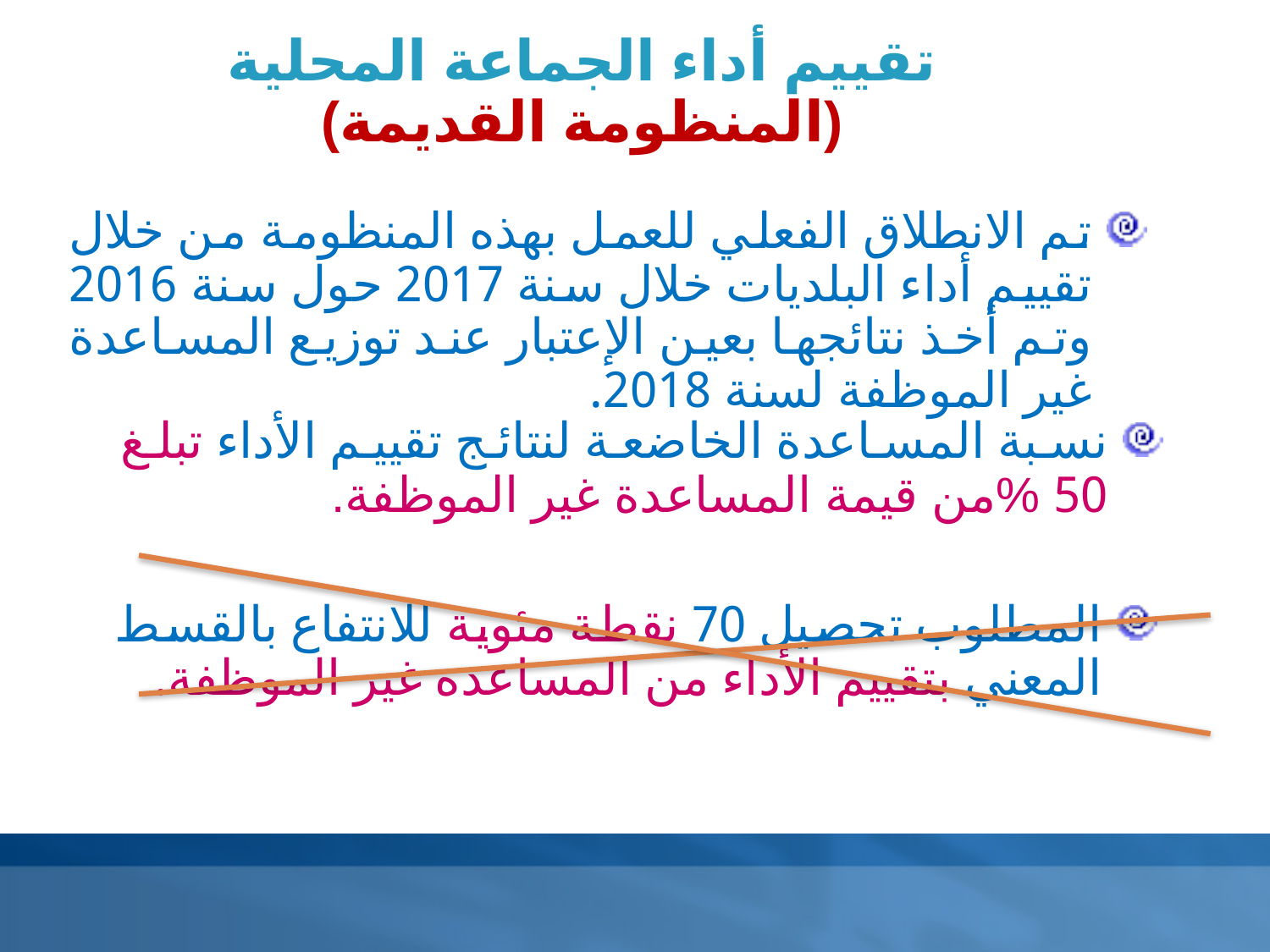

تقييم أداء الجماعة المحلية
(المنظومة القديمة)
تم الانطلاق الفعلي للعمل بهذه المنظومة من خلال تقييم أداء البلديات خلال سنة 2017 حول سنة 2016 وتم أخذ نتائجها بعين الإعتبار عند توزيع المساعدة غير الموظفة لسنة 2018.
نسبة المساعدة الخاضعة لنتائج تقييم الأداء تبلغ 50 %من قيمة المساعدة غير الموظفة.
المطلوب تحصيل 70 نقطة مئوية للانتفاع بالقسط المعني بتقييم الأداء من المساعدة غير الموظفة.